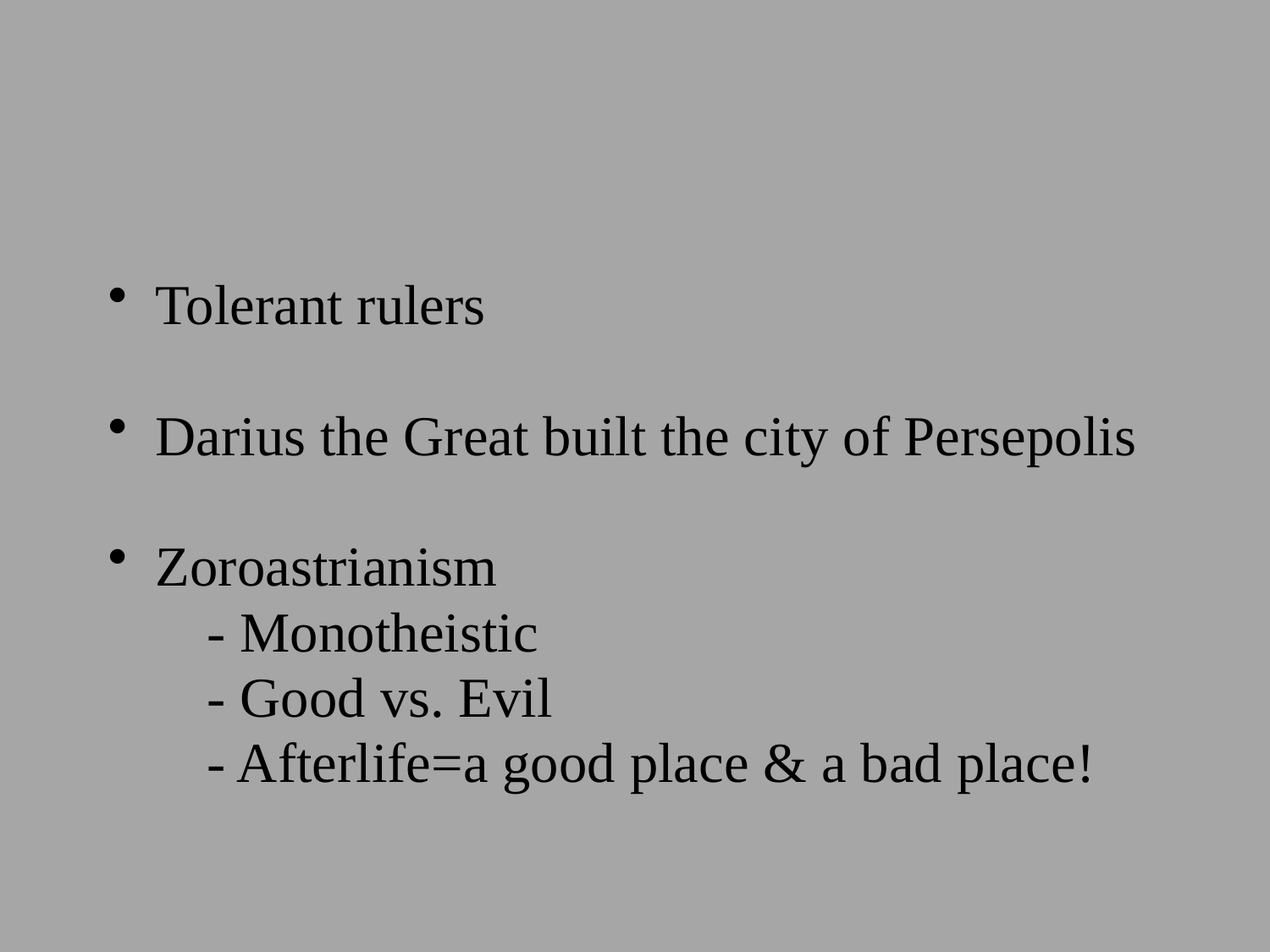

#
Tolerant rulers

Darius the Great built the city of Persepolis

Zoroastrianism
       - Monotheistic
       - Good vs. Evil
       - Afterlife=a good place & a bad place!